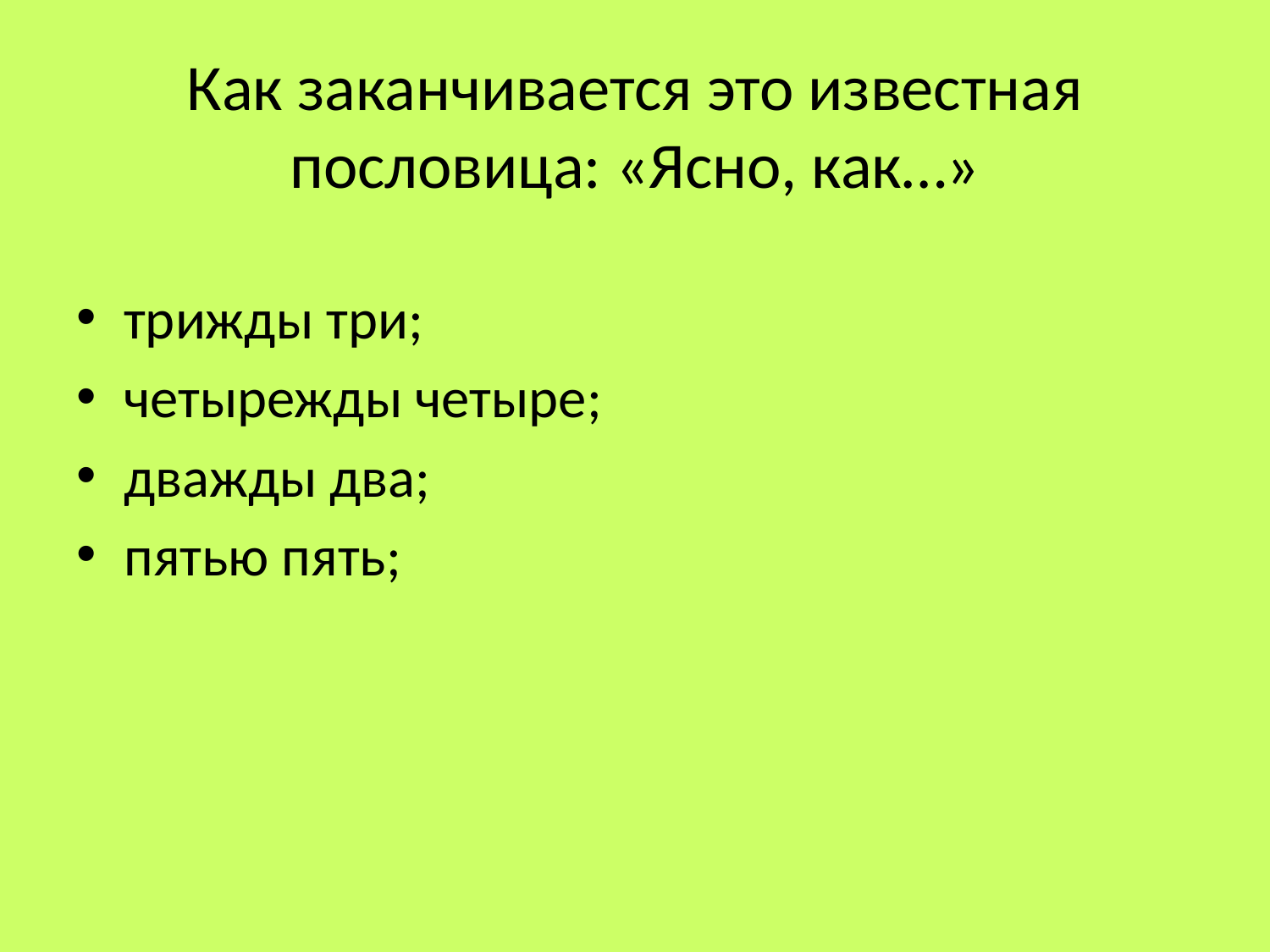

# Как заканчивается это известная пословица: «Ясно, как…»
трижды три;
четырежды четыре;
дважды два;
пятью пять;